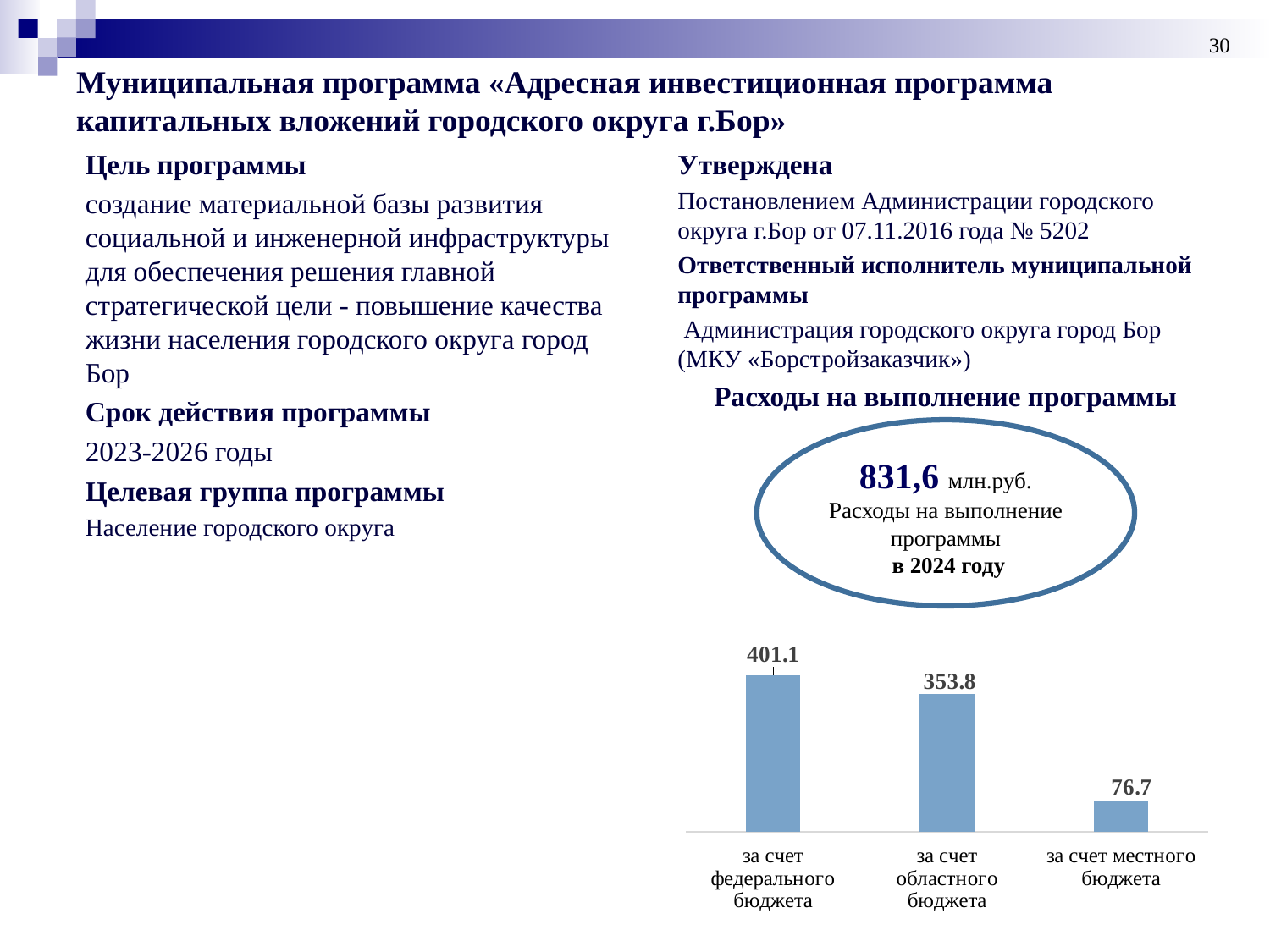

30
# Муниципальная программа «Адресная инвестиционная программа капитальных вложений городского округа г.Бор»
Цель программы
создание материальной базы развития социальной и инженерной инфраструктуры для обеспечения решения главной стратегической цели - повышение качества жизни населения городского округа город Бор
Срок действия программы
2023-2026 годы
Целевая группа программы
Население городского округа
Утверждена
Постановлением Администрации городского округа г.Бор от 07.11.2016 года № 5202
Ответственный исполнитель муниципальной программы
 Администрация городского округа город Бор (МКУ «Борстройзаказчик»)
Расходы на выполнение программы

831,6 млн.руб.
Расходы на выполнение программы
 в 2024 году

### Chart

| Category | Расходы |
|---|---|
| за счет федерального бюджета | 401.1 |
| за счет областного бюджета | 353.8 |
| за счет местного бюджета | 76.7 |